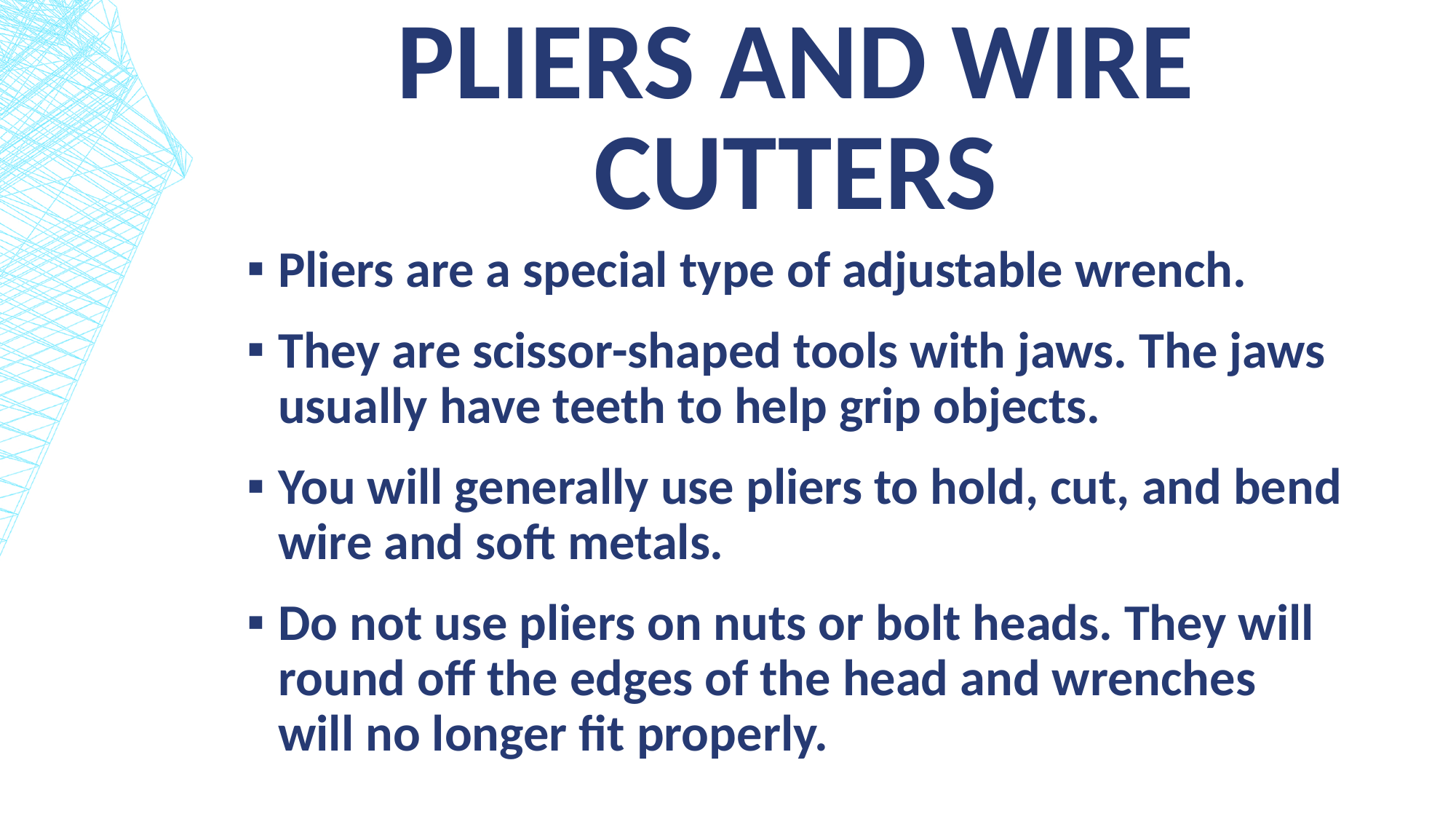

# Pliers and Wire Cutters
Pliers are a special type of adjustable wrench.
They are scissor-shaped tools with jaws. The jaws usually have teeth to help grip objects.
You will generally use pliers to hold, cut, and bend wire and soft metals.
Do not use pliers on nuts or bolt heads. They will round off the edges of the head and wrenches will no longer fit properly.